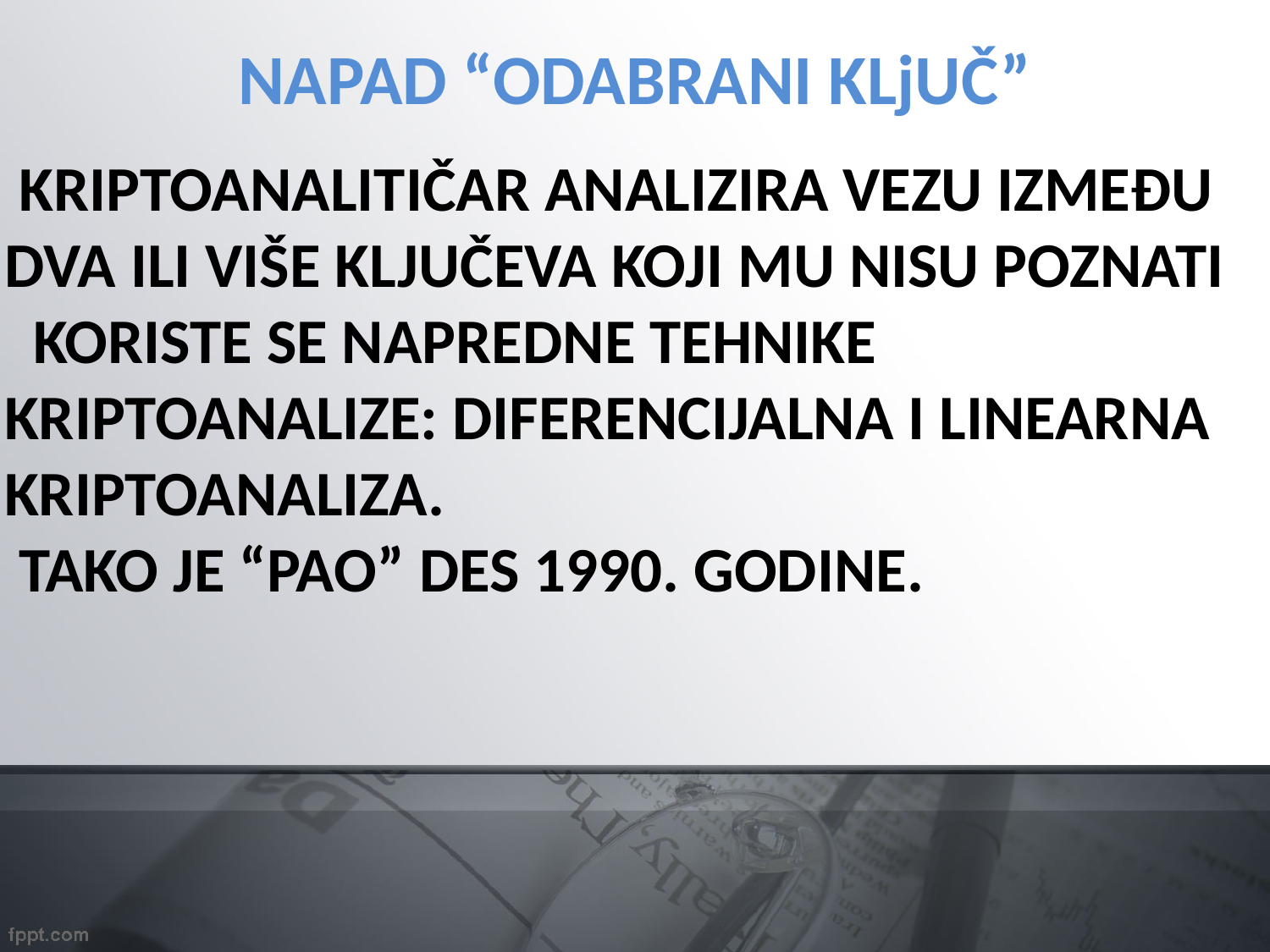

NAPAD “ODABRANI KLjUČ”
 KRIPTOANALITIČAR ANALIZIRA VEZU IZMEĐU DVA ILI VIŠE KLJUČEVA KOJI MU NISU POZNATI
  KORISTE SE NAPREDNE TEHNIKE KRIPTOANALIZE: DIFERENCIJALNA I LINEARNA KRIPTOANALIZA.
 TAKO JE “PAO” DES 1990. GODINE.